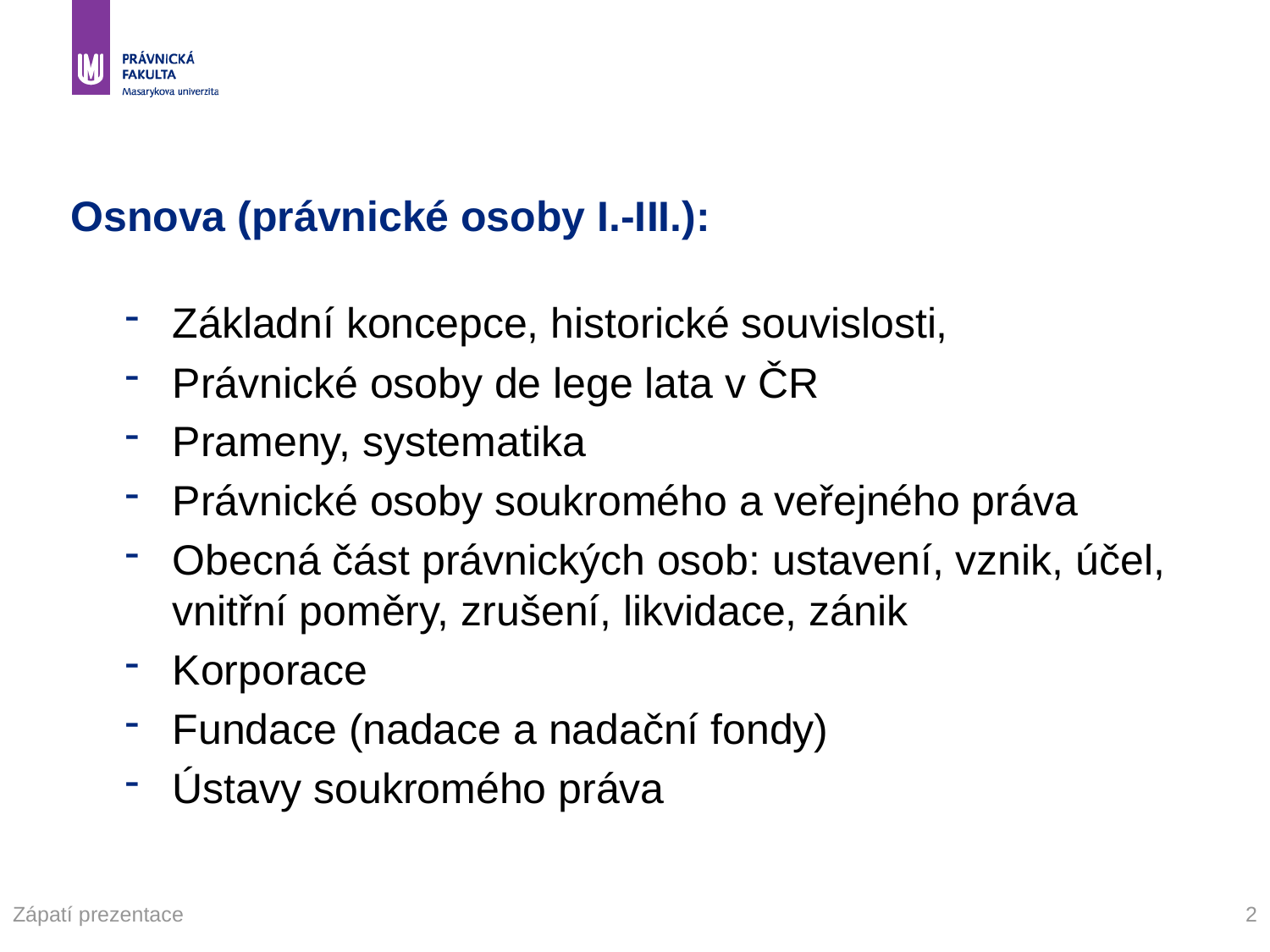

# Osnova (právnické osoby I.-III.):
Základní koncepce, historické souvislosti,
Právnické osoby de lege lata v ČR
Prameny, systematika
Právnické osoby soukromého a veřejného práva
Obecná část právnických osob: ustavení, vznik, účel, vnitřní poměry, zrušení, likvidace, zánik
Korporace
Fundace (nadace a nadační fondy)
Ústavy soukromého práva
Zápatí prezentace
2